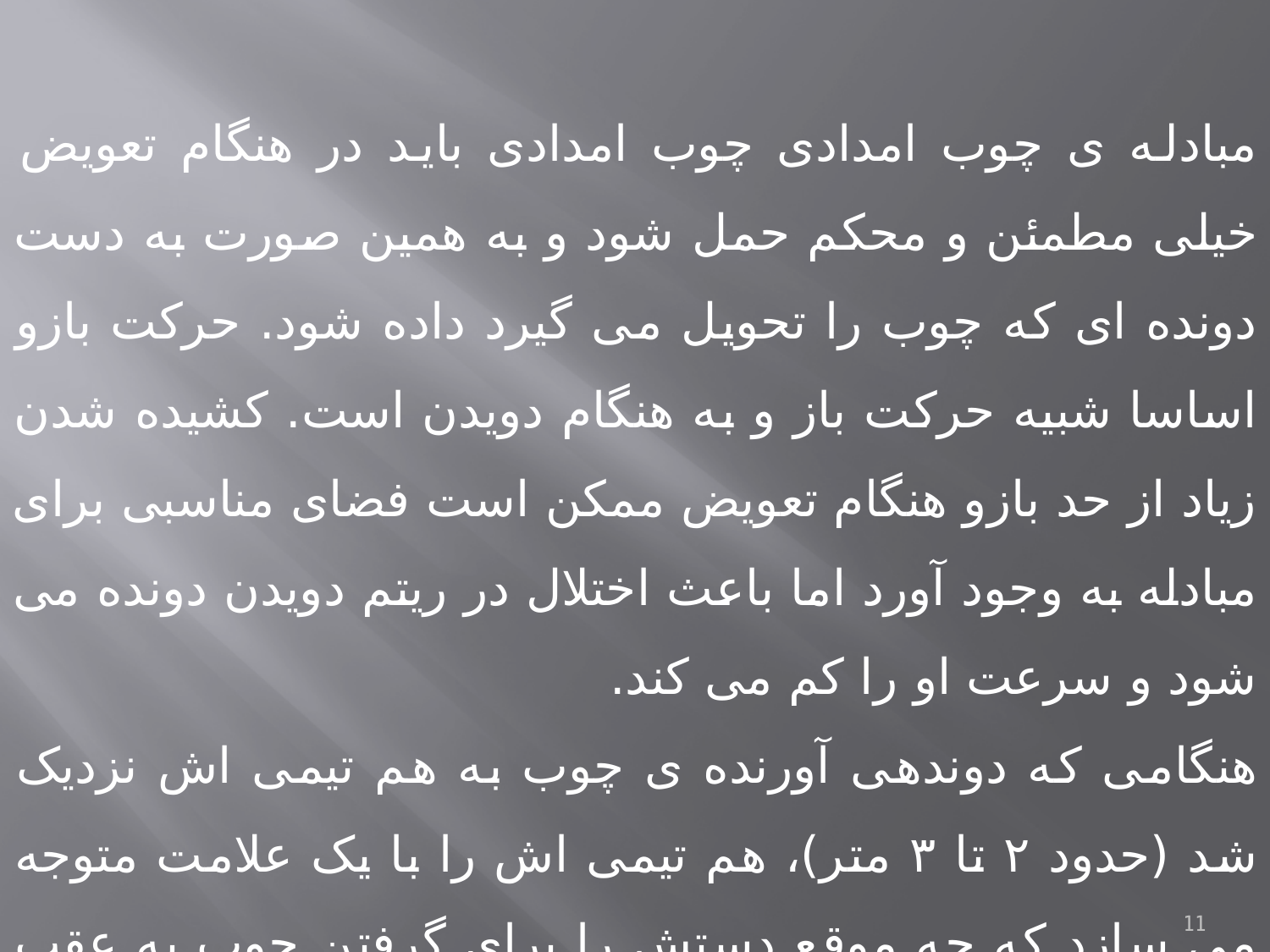

مبادله ی چوب امدادی چوب امدادی باید در هنگام تعویض خیلی مطمئن و محکم حمل شود و به همین صورت به دست دونده ای که چوب را تحویل می گیرد داده شود. حرکت بازو اساسا شبیه حرکت باز و به هنگام دویدن است. کشیده شدن زیاد از حد بازو هنگام تعویض ممکن است فضای مناسبی برای مبادله به وجود آورد اما باعث اختلال در ریتم دویدن دونده می شود و سرعت او را کم می کند.
هنگامی که دوندهی آورنده ی چوب به هم تیمی اش نزدیک شد (حدود ۲ تا ۳ متر)، هم تیمی اش را با یک علامت متوجه می سازد که چه موقع دستش را برای گرفتن چوب به عقب بیاورد. بازوی با ثبات در این حالت سبب ایجاد نقطه ای مناسب برای تعیین موقعیت دیگر اعضای بدن می باشد.
11